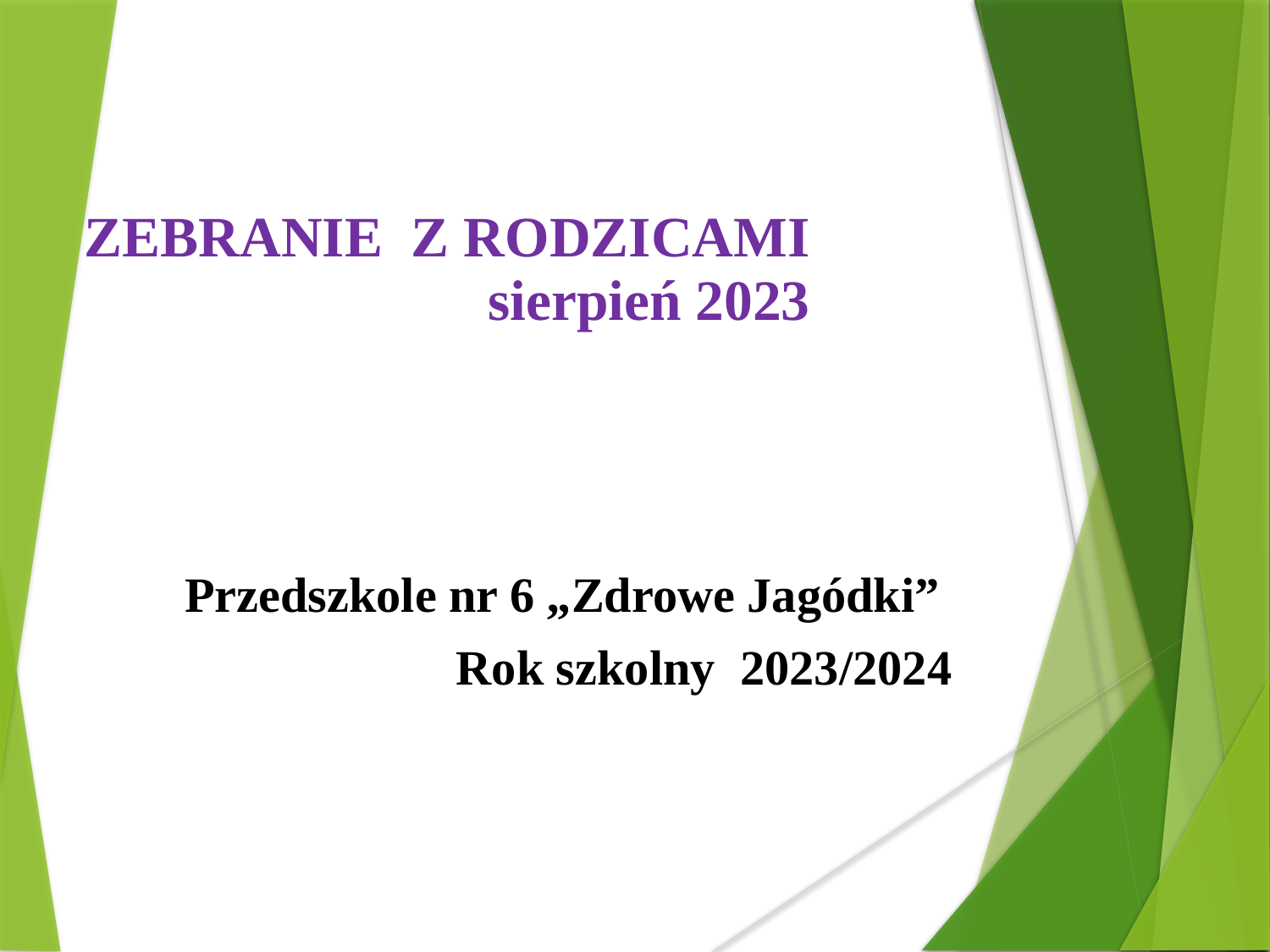

ZEBRANIE  Z RODZICAMI
sierpień 2023
Przedszkole nr 6 „Zdrowe Jagódki”
Rok szkolny  2023/2024